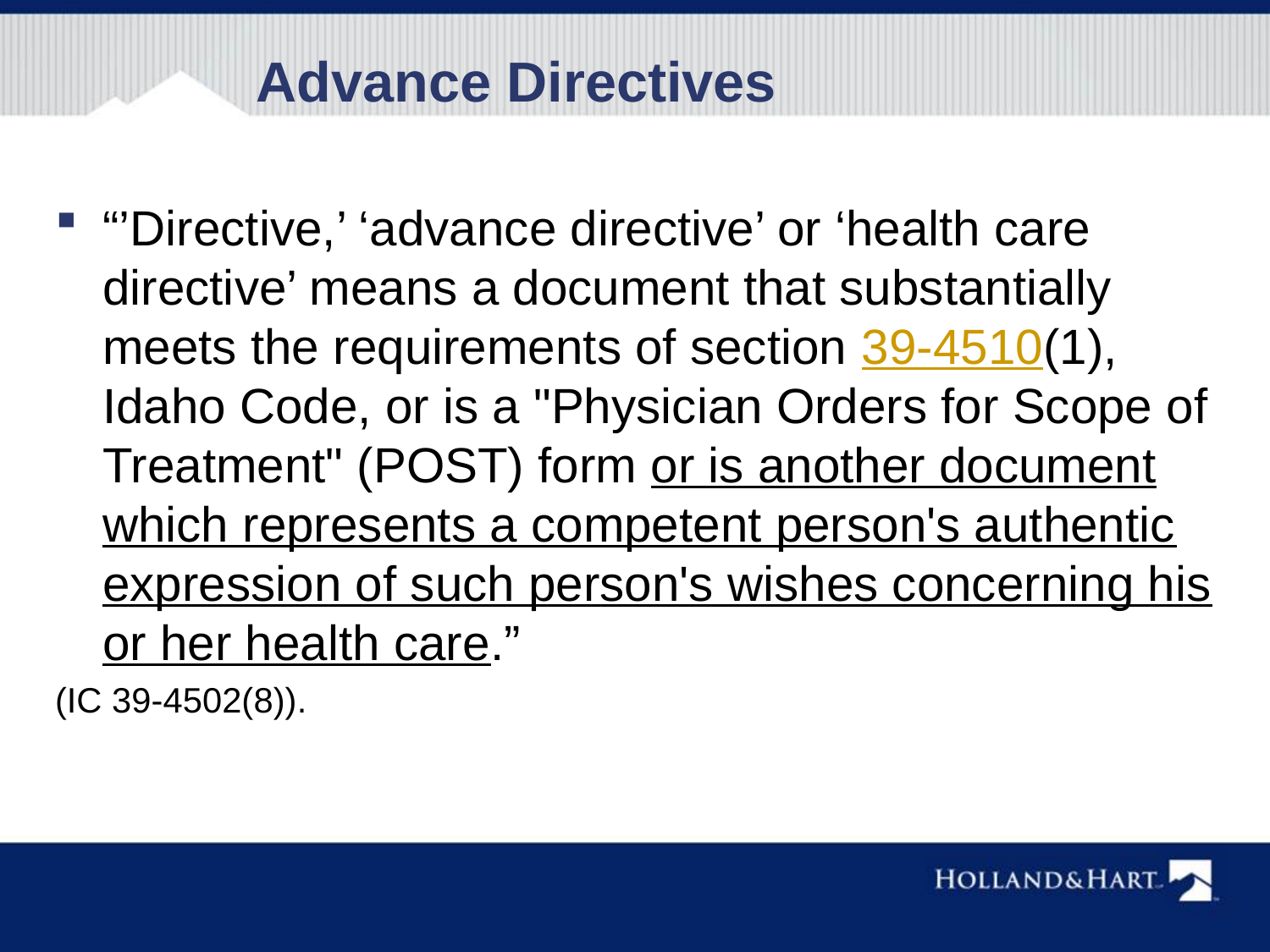

Advance Directives
“’Directive,’ ‘advance directive’ or ‘health care directive’ means a document that substantially meets the requirements of section 39-4510(1), Idaho Code, or is a "Physician Orders for Scope of Treatment" (POST) form or is another document which represents a competent person's authentic expression of such person's wishes concerning his or her health care.”
(IC 39-4502(8)).